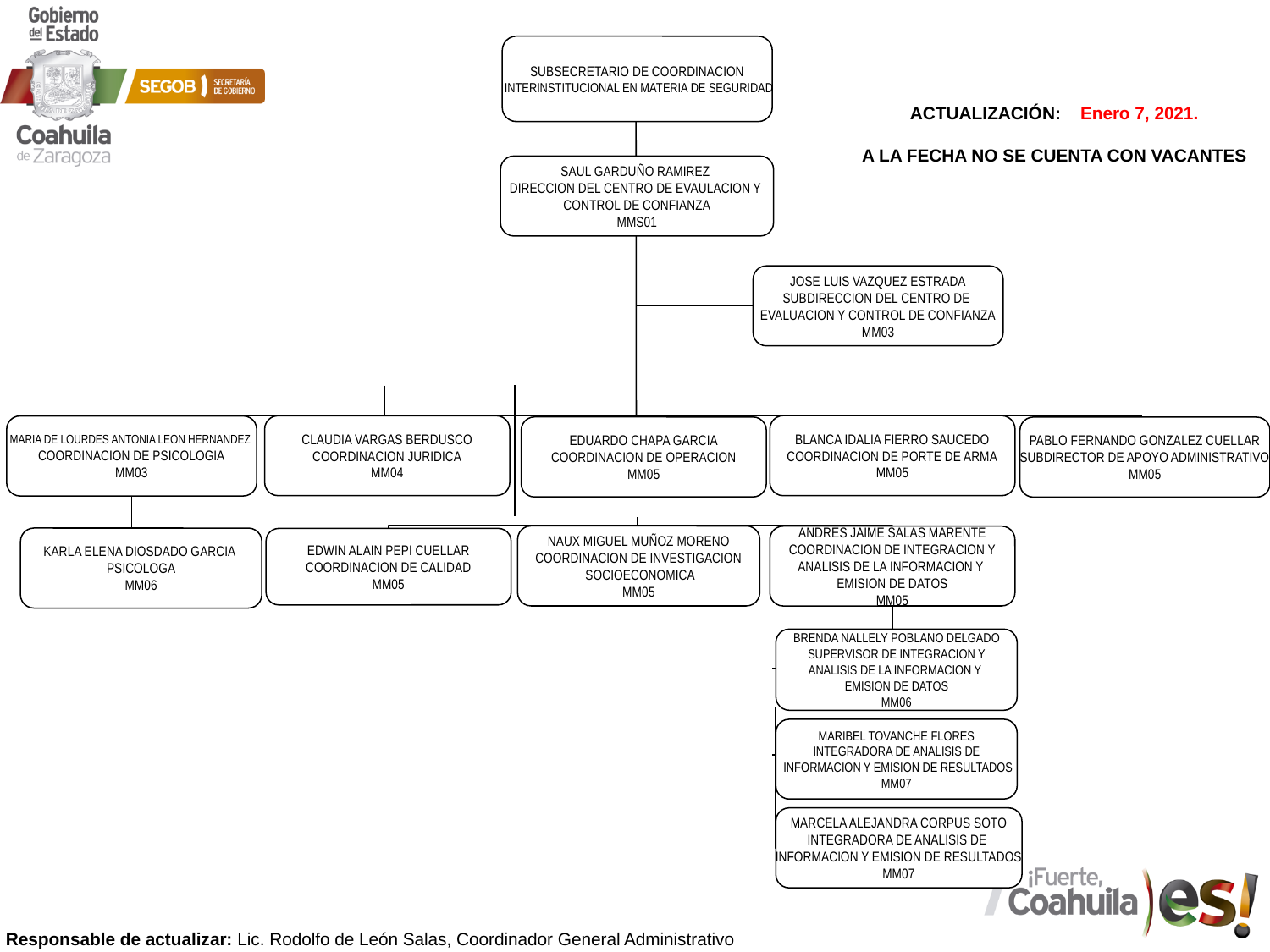

SUBSECRETARIO DE COORDINACION
 INTERINSTITUCIONAL EN MATERIA DE SEGURIDAD

SAUL GARDUÑO RAMIREZ
DIRECCION DEL CENTRO DE EVAULACION Y
CONTROL DE CONFIANZA
MMS01
JOSE LUIS VAZQUEZ ESTRADA
SUBDIRECCION DEL CENTRO DE
EVALUACION Y CONTROL DE CONFIANZA
MM03
BLANCA IDALIA FIERRO SAUCEDO
COORDINACION DE PORTE DE ARMA
MM05
CLAUDIA VARGAS BERDUSCO
COORDINACION JURIDICA
MM04
MARIA DE LOURDES ANTONIA LEON HERNANDEZ
COORDINACION DE PSICOLOGIA
MM03
EDUARDO CHAPA GARCIA
COORDINACION DE OPERACION
MM05
PABLO FERNANDO GONZALEZ CUELLAR
SUBDIRECTOR DE APOYO ADMINISTRATIVO
MM05
NAUX MIGUEL MUÑOZ MORENO
COORDINACION DE INVESTIGACION
 SOCIOECONOMICA
MM05
ANDRES JAIME SALAS MARENTE
COORDINACION DE INTEGRACION Y
ANALISIS DE LA INFORMACION Y
EMISION DE DATOS
MM05
KARLA ELENA DIOSDADO GARCIA
PSICOLOGA
MM06
EDWIN ALAIN PEPI CUELLAR
COORDINACION DE CALIDAD
MM05
BRENDA NALLELY POBLANO DELGADO
SUPERVISOR DE INTEGRACION Y
ANALISIS DE LA INFORMACION Y
EMISION DE DATOS
MM06
MARIBEL TOVANCHE FLORES
INTEGRADORA DE ANALISIS DE
 INFORMACION Y EMISION DE RESULTADOS
MM07
MARCELA ALEJANDRA CORPUS SOTO
INTEGRADORA DE ANALISIS DE
INFORMACION Y EMISION DE RESULTADOS
MM07